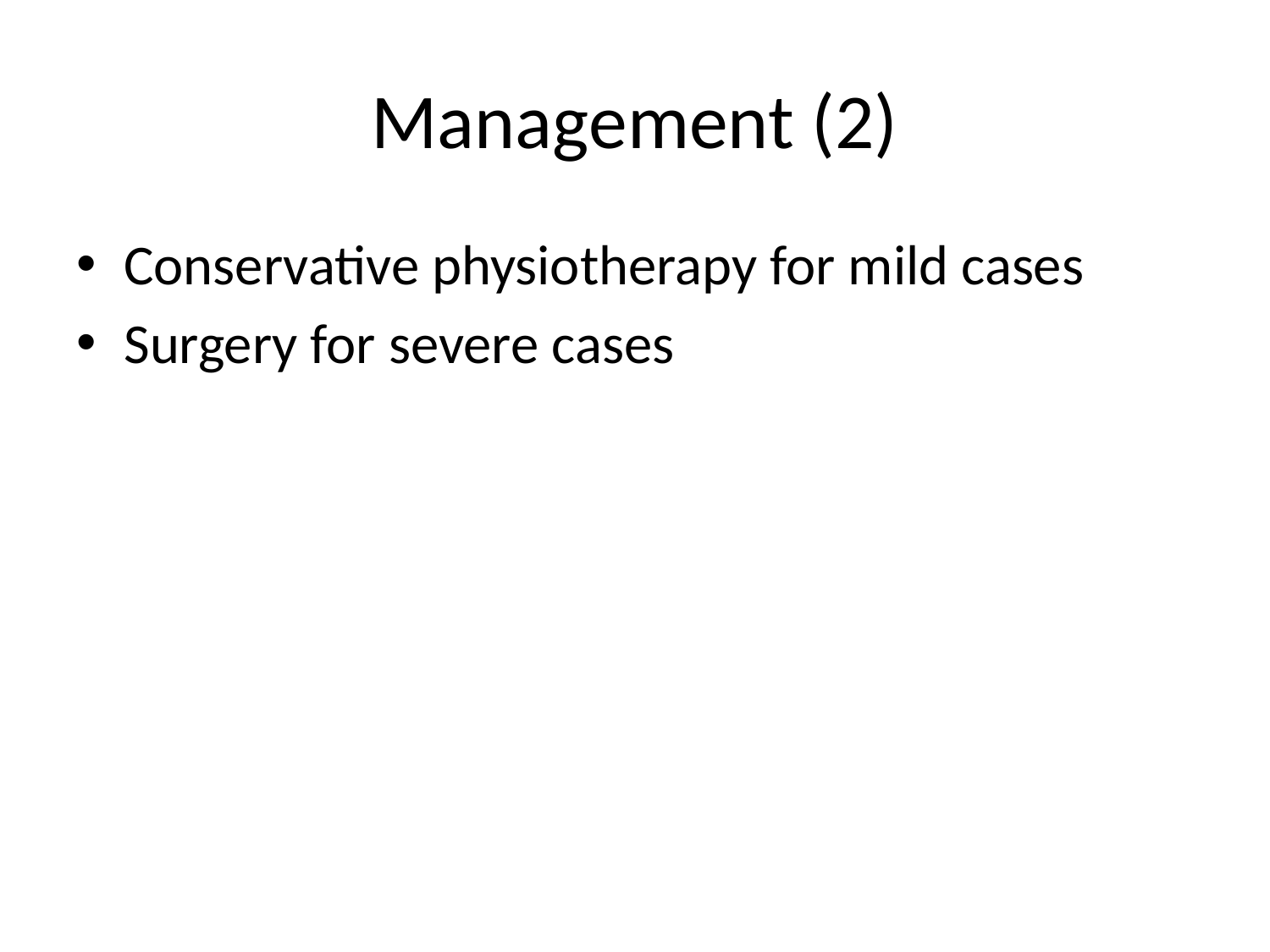

# Management (2)
Conservative physiotherapy for mild cases
Surgery for severe cases